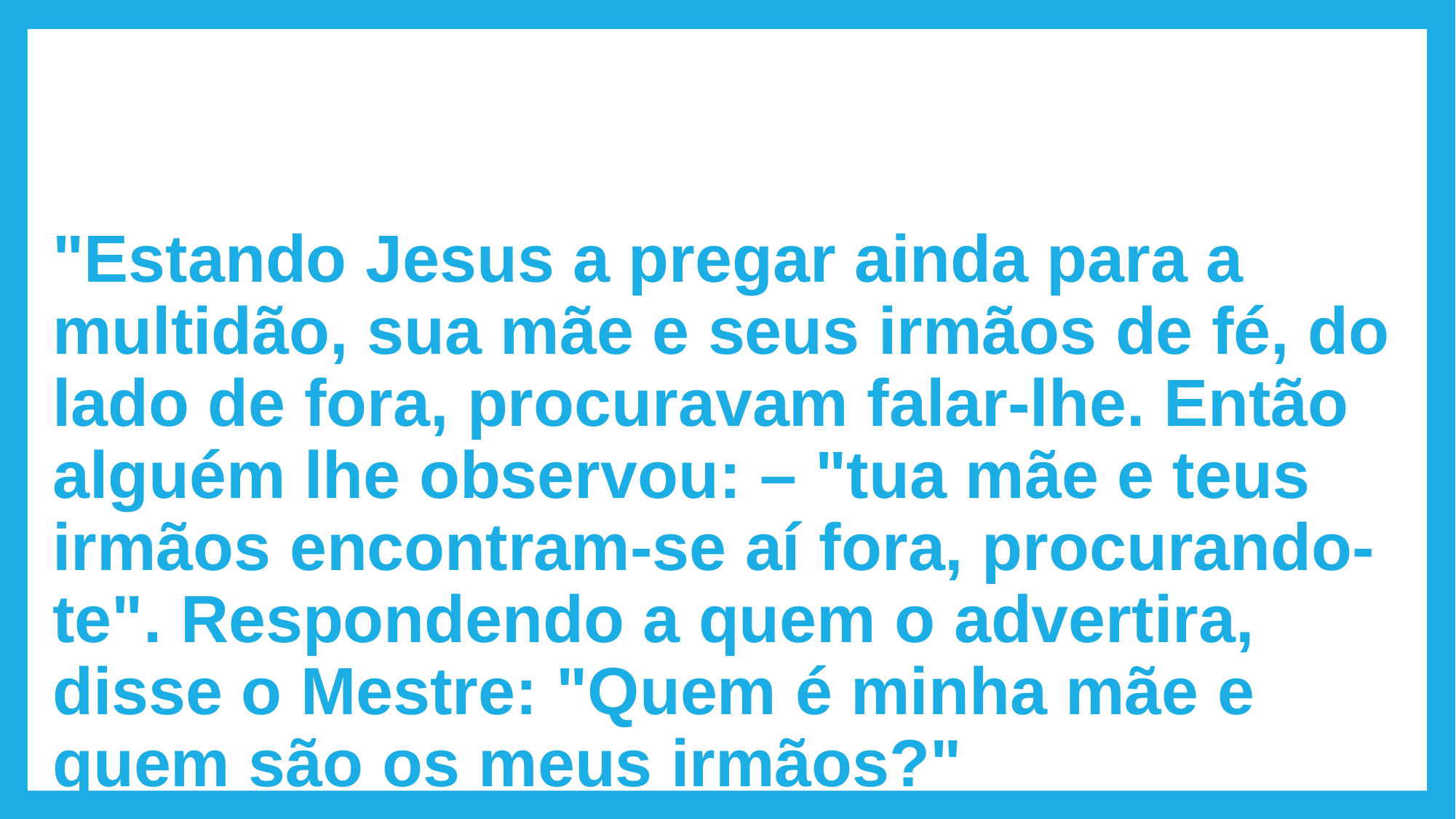

# "Estando Jesus a pregar ainda para a multidão, sua mãe e seus irmãos de fé, do lado de fora, procuravam falar-lhe. Então alguém lhe observou: – "tua mãe e teus irmãos encontram-se aí fora, procurando-te". Respondendo a quem o advertira, disse o Mestre: "Quem é minha mãe e quem são os meus irmãos?"